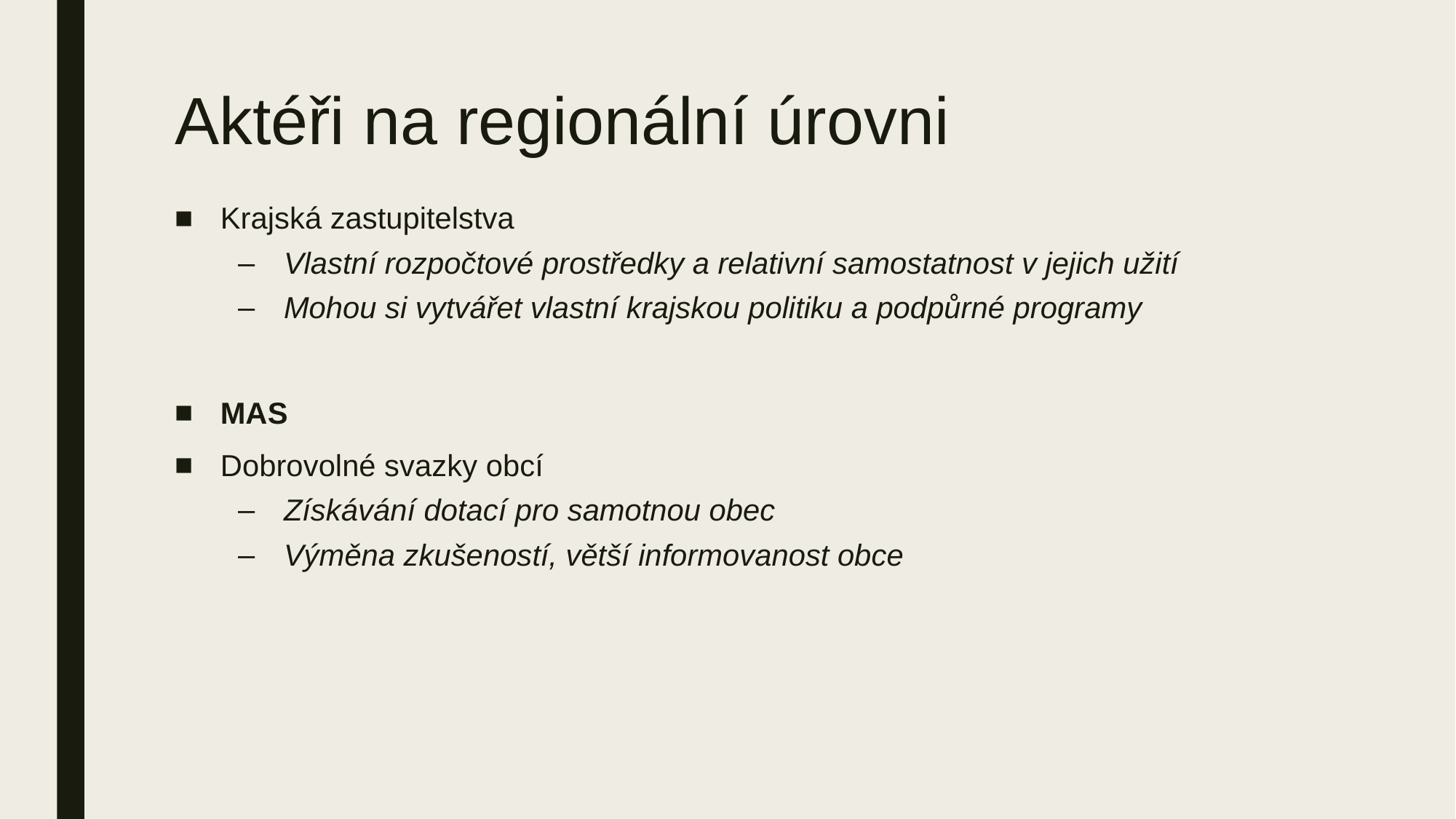

# Aktéři na regionální úrovni
Krajská zastupitelstva
Vlastní rozpočtové prostředky a relativní samostatnost v jejich užití
Mohou si vytvářet vlastní krajskou politiku a podpůrné programy

MAS
Dobrovolné svazky obcí
Získávání dotací pro samotnou obec
Výměna zkušeností, větší informovanost obce